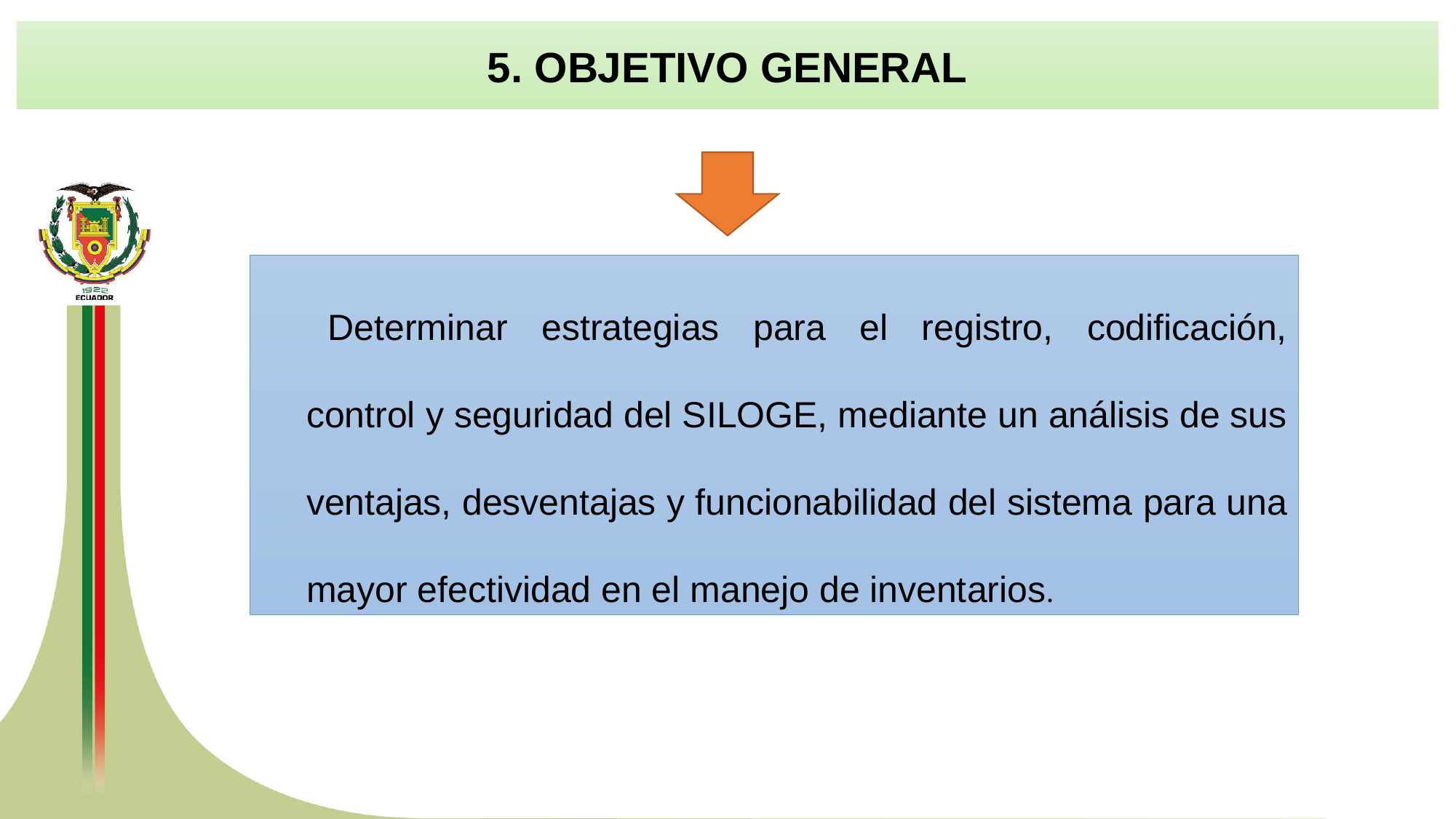

5. OBJETIVO GENERAL

Determinar estrategias para el registro, codificación, control y seguridad del SILOGE, mediante un análisis de sus ventajas, desventajas y funcionabilidad del sistema para una mayor efectividad en el manejo de inventarios.